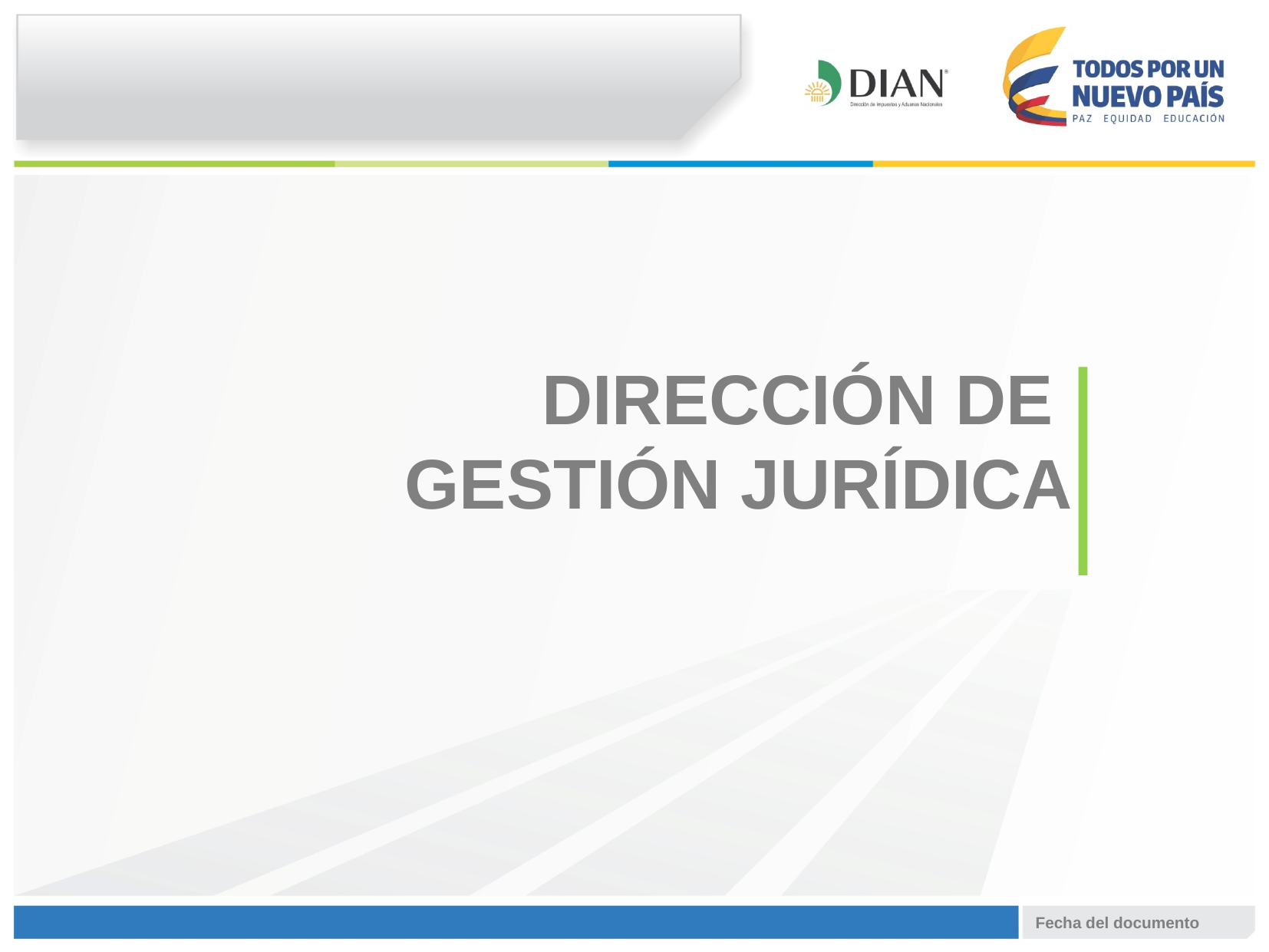

DIRECCIÓN DE
GESTIÓN JURÍDICA

Fecha del documento